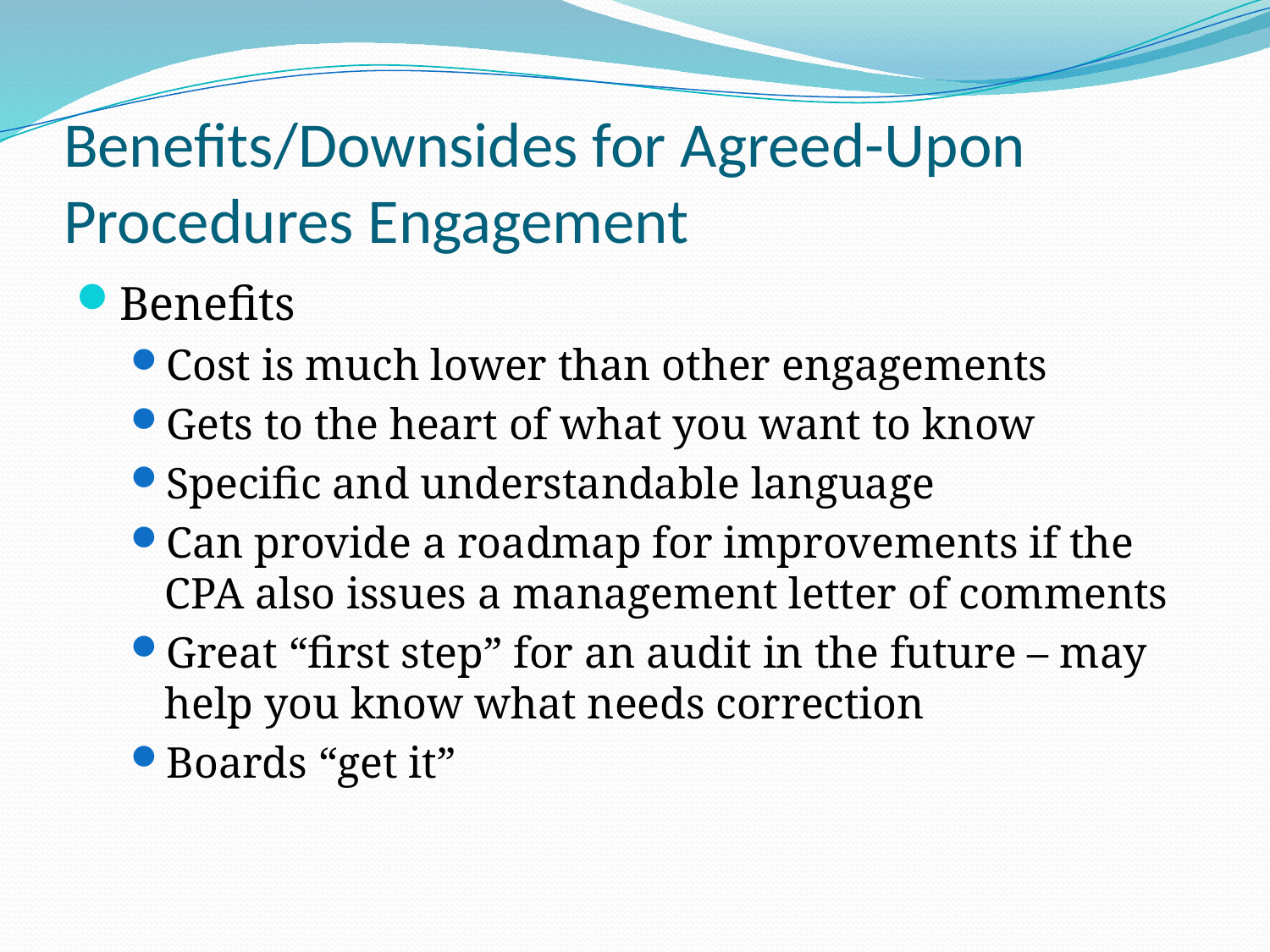

# Benefits/Downsides for Agreed-Upon Procedures Engagement
Benefits
Cost is much lower than other engagements
Gets to the heart of what you want to know
Specific and understandable language
Can provide a roadmap for improvements if the CPA also issues a management letter of comments
Great “first step” for an audit in the future – may help you know what needs correction
Boards “get it”